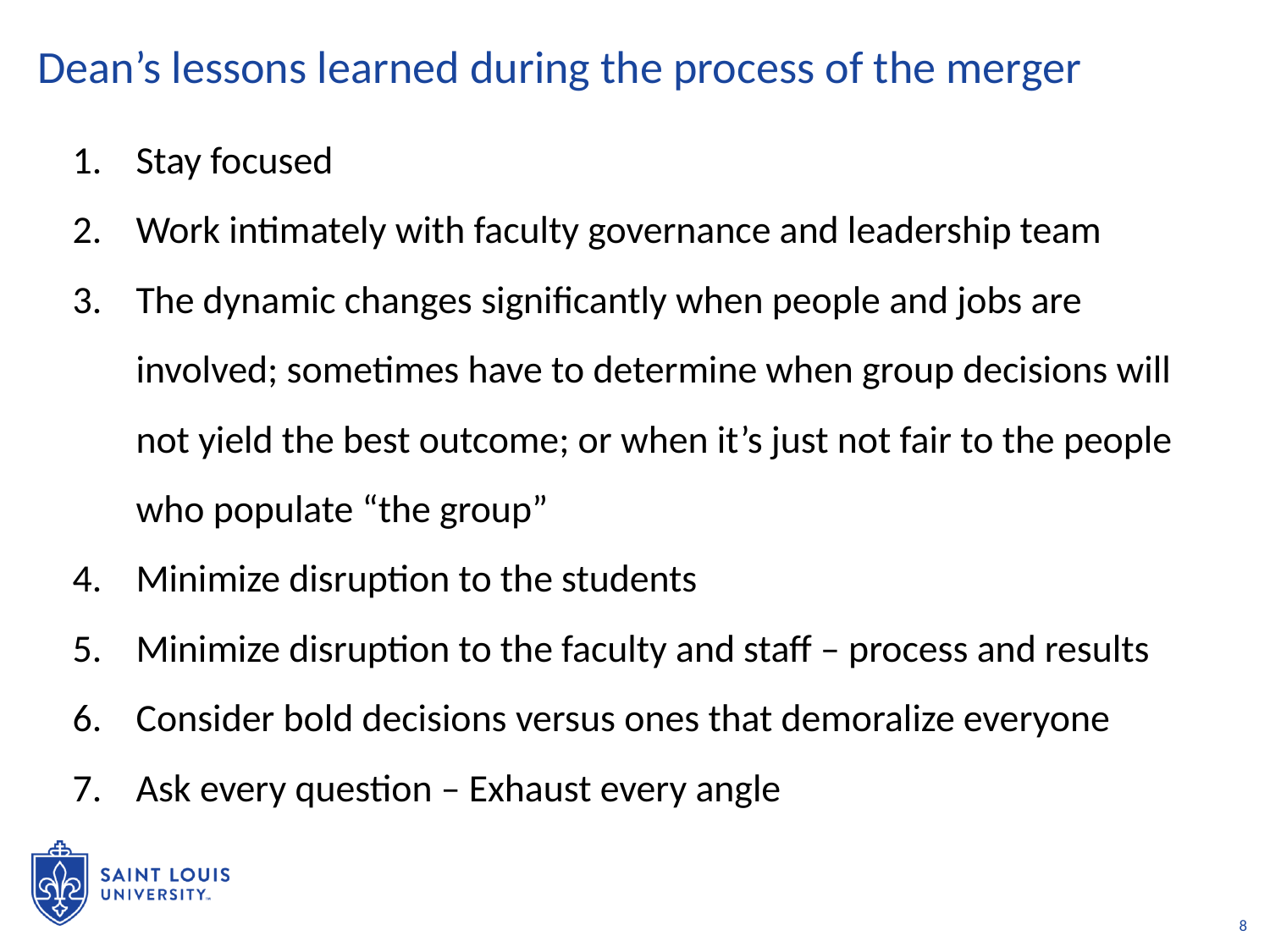

# Dean’s lessons learned during the process of the merger
Stay focused
Work intimately with faculty governance and leadership team
The dynamic changes significantly when people and jobs are involved; sometimes have to determine when group decisions will not yield the best outcome; or when it’s just not fair to the people who populate “the group”
Minimize disruption to the students
Minimize disruption to the faculty and staff – process and results
Consider bold decisions versus ones that demoralize everyone
Ask every question – Exhaust every angle